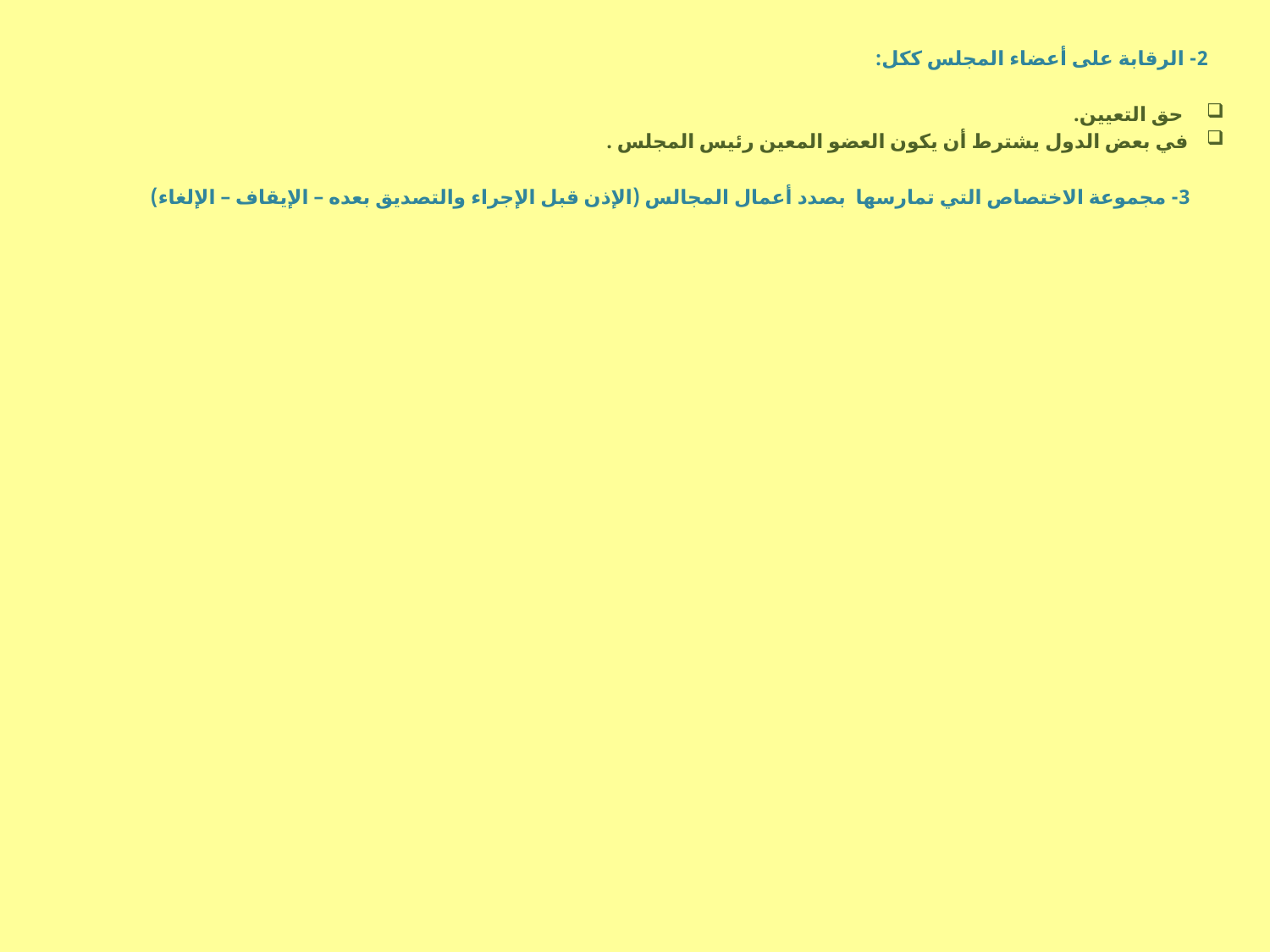

2- الرقابة على أعضاء المجلس ككل:

 حق التعيين.
في بعض الدول يشترط أن يكون العضو المعين رئيس المجلس .

3- مجموعة الاختصاص التي تمارسها  بصدد أعمال المجالس (الإذن قبل الإجراء والتصديق بعده – الإيقاف – الإلغاء)